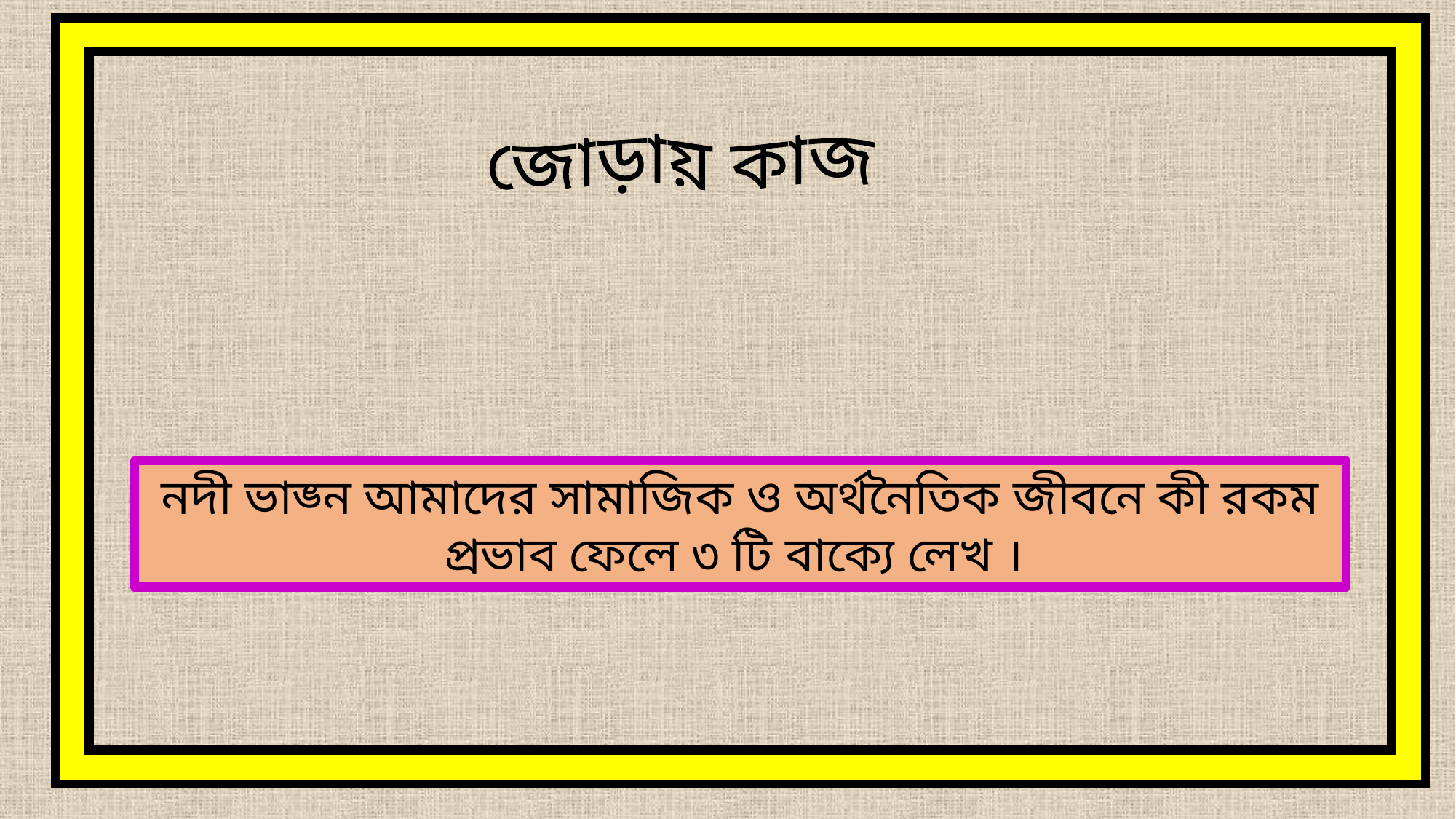

জোড়ায় কাজ
নদী ভাঙ্ন আমাদের সামাজিক ও অর্থনৈতিক জীবনে কী রকম প্রভাব ফেলে ৩ টি বাক্যে লেখ ।